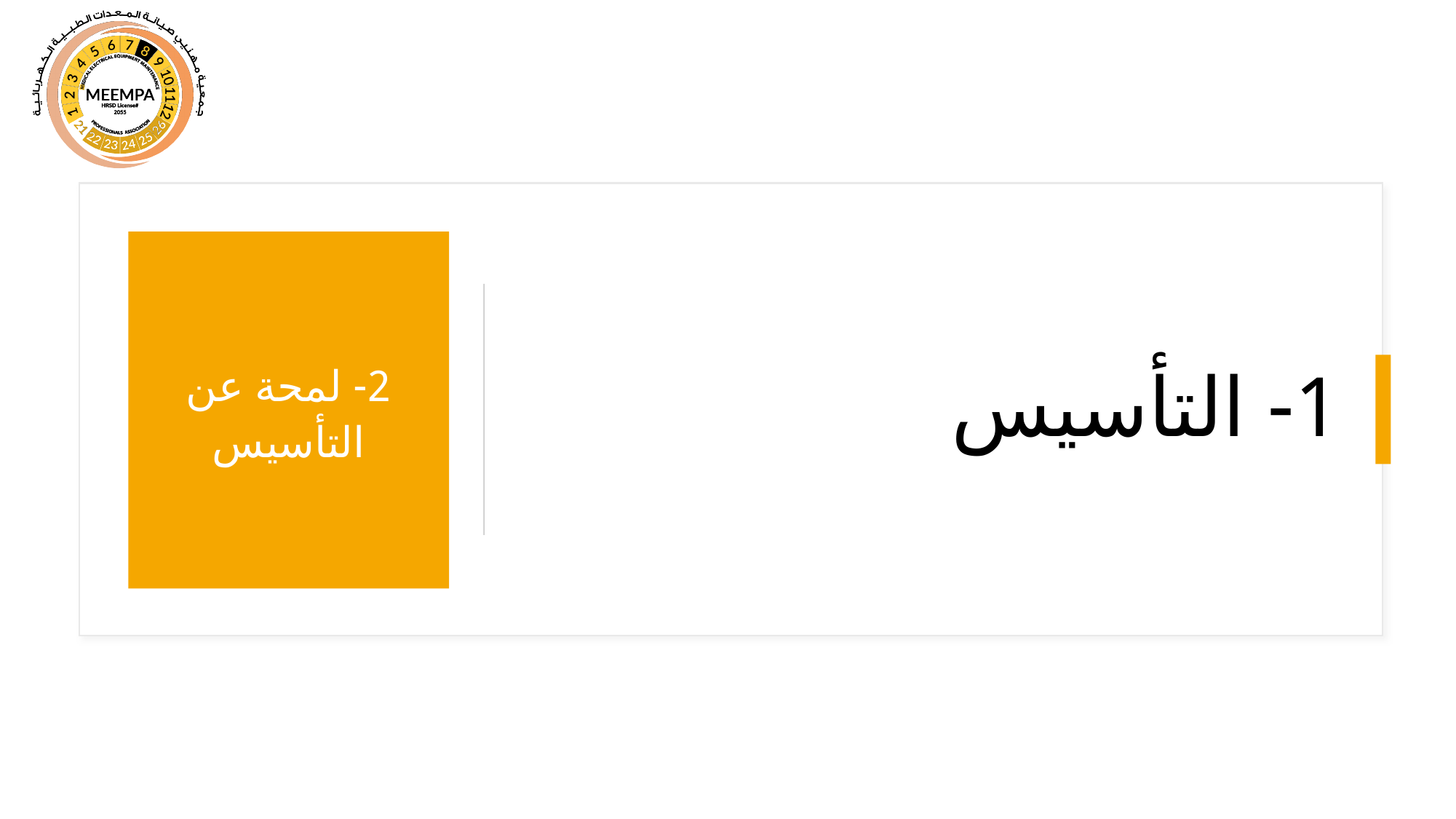

2- لمحة عن التأسيس
# 1- التأسيس